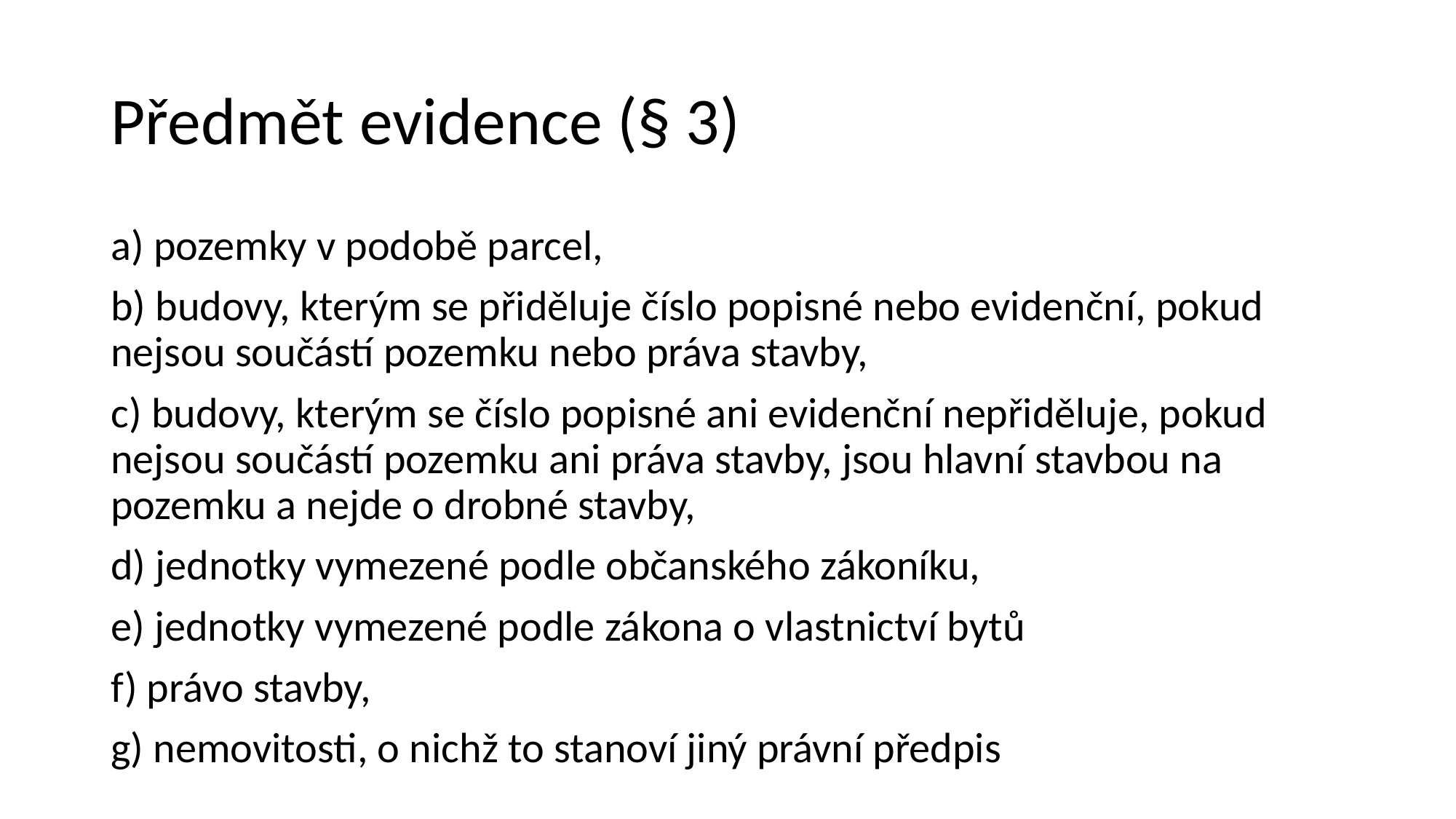

# Předmět evidence (§ 3)
a) pozemky v podobě parcel,
b) budovy, kterým se přiděluje číslo popisné nebo evidenční, pokud nejsou součástí pozemku nebo práva stavby,
c) budovy, kterým se číslo popisné ani evidenční nepřiděluje, pokud nejsou součástí pozemku ani práva stavby, jsou hlavní stavbou na pozemku a nejde o drobné stavby,
d) jednotky vymezené podle občanského zákoníku,
e) jednotky vymezené podle zákona o vlastnictví bytů
f) právo stavby,
g) nemovitosti, o nichž to stanoví jiný právní předpis